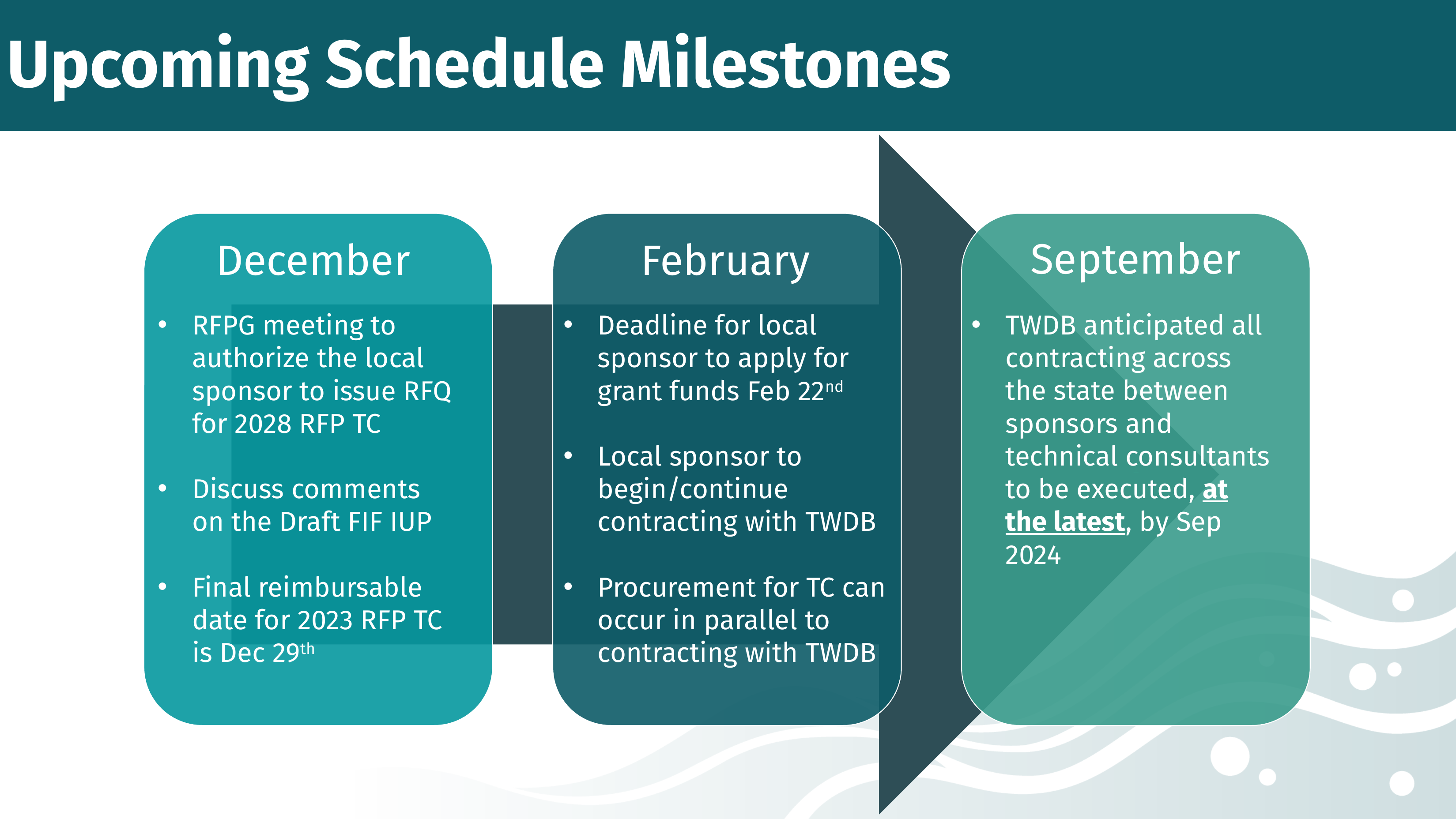

# Upcoming Schedule Milestones

1

1

1
September
December
February
TWDB anticipated all contracting across the state between sponsors and technical consultants to be executed, at the latest, by Sep 2024
RFPG meeting to authorize the local sponsor to issue RFQ for 2028 RFP TC

Discuss comments on the Draft FIF IUP

Final reimbursable date for 2023 RFP TC is Dec 29th
Deadline for local sponsor to apply for grant funds Feb 22nd

Local sponsor to begin/continue contracting with TWDB

Procurement for TC can occur in parallel to contracting with TWDB